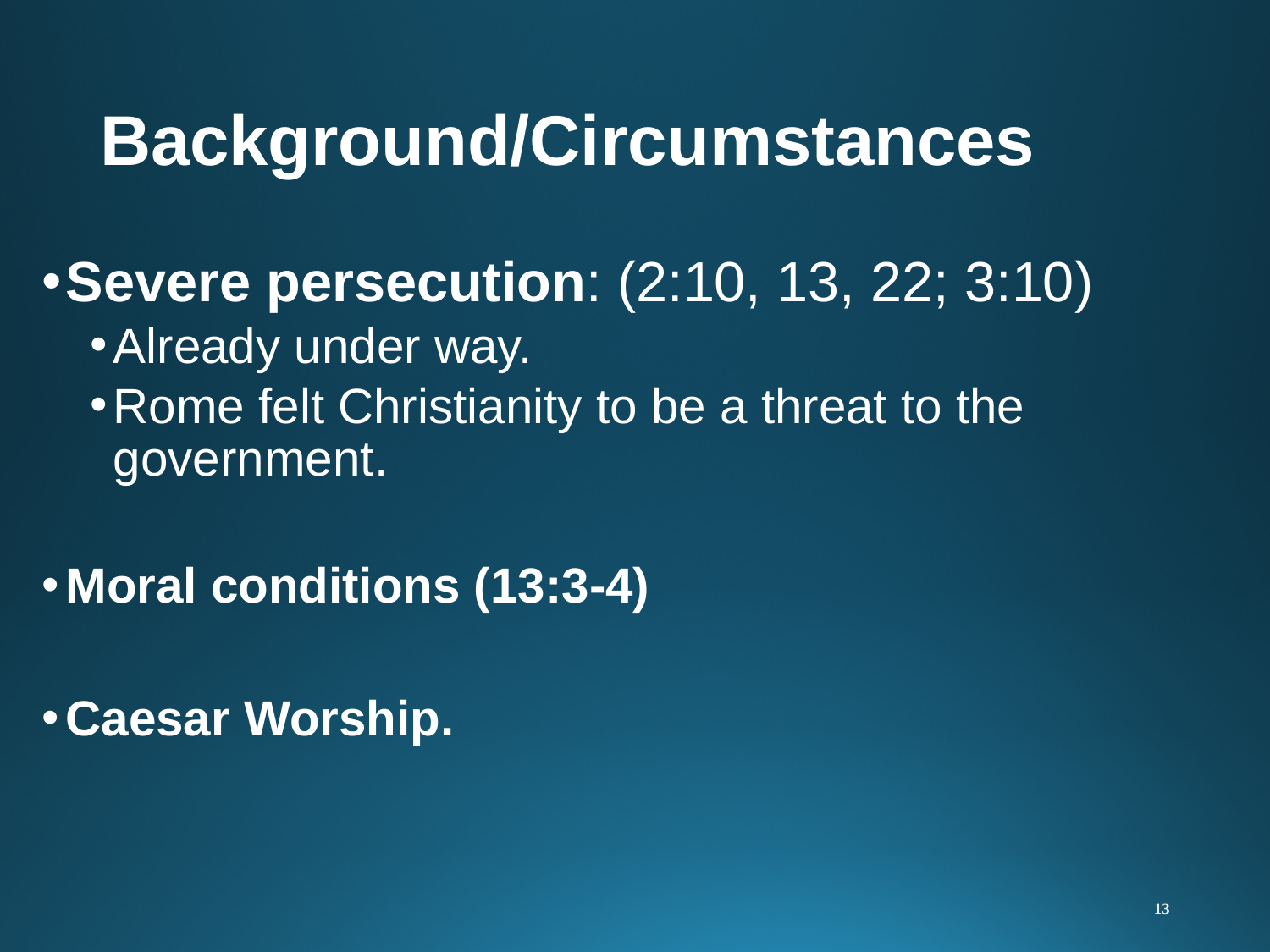

# Background/Circumstances
Severe persecution: (2:10, 13, 22; 3:10)
Already under way.
Rome felt Christianity to be a threat to the government.

Moral conditions (13:3-4)

Caesar Worship.
13